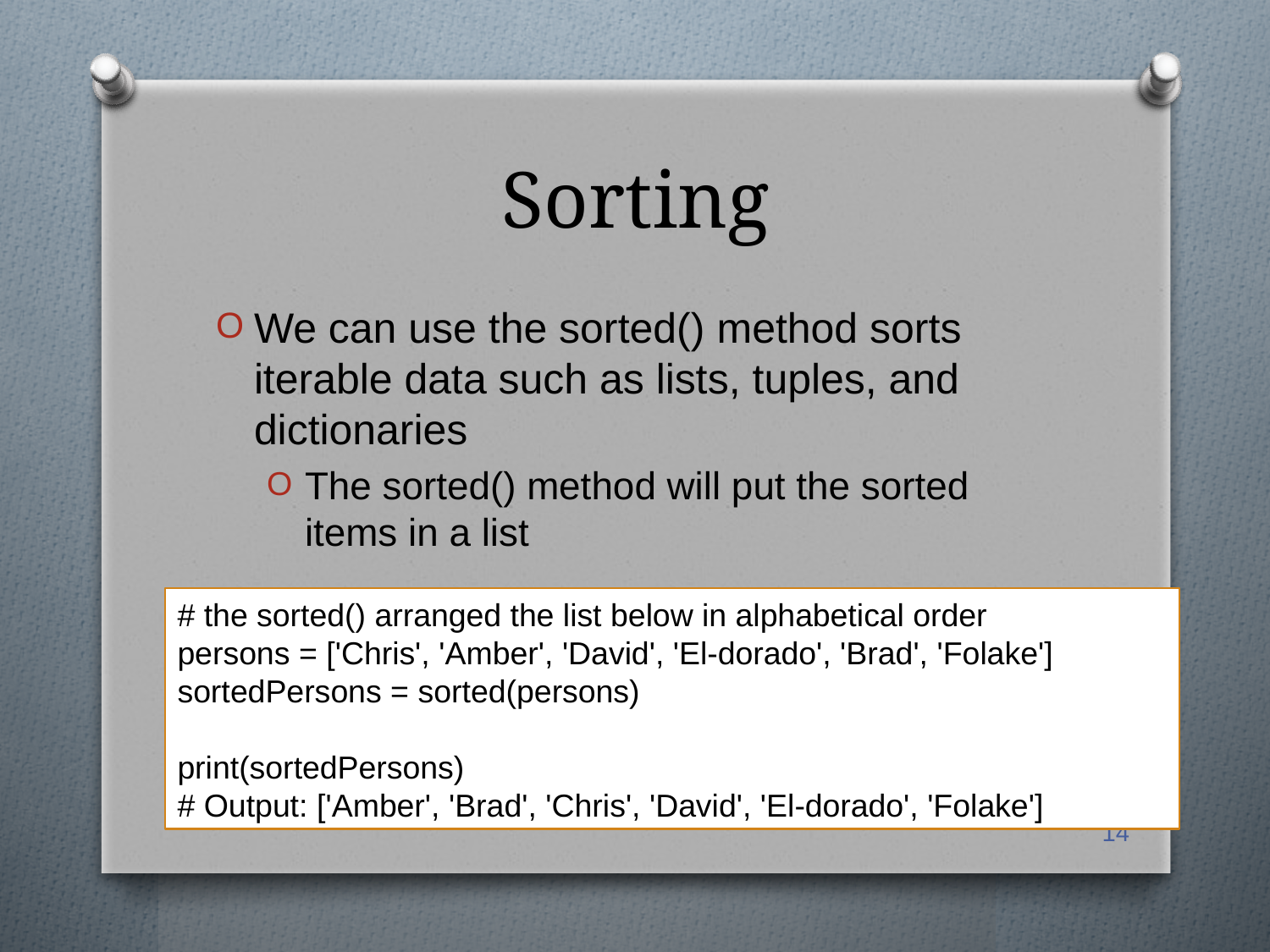

# Sorting
We can use the sorted() method sorts iterable data such as lists, tuples, and dictionaries
The sorted() method will put the sorted items in a list
# the sorted() arranged the list below in alphabetical order
persons = ['Chris', 'Amber', 'David', 'El-dorado', 'Brad', 'Folake']
sortedPersons = sorted(persons)

print(sortedPersons)
# Output: ['Amber', 'Brad', 'Chris', 'David', 'El-dorado', 'Folake']
14